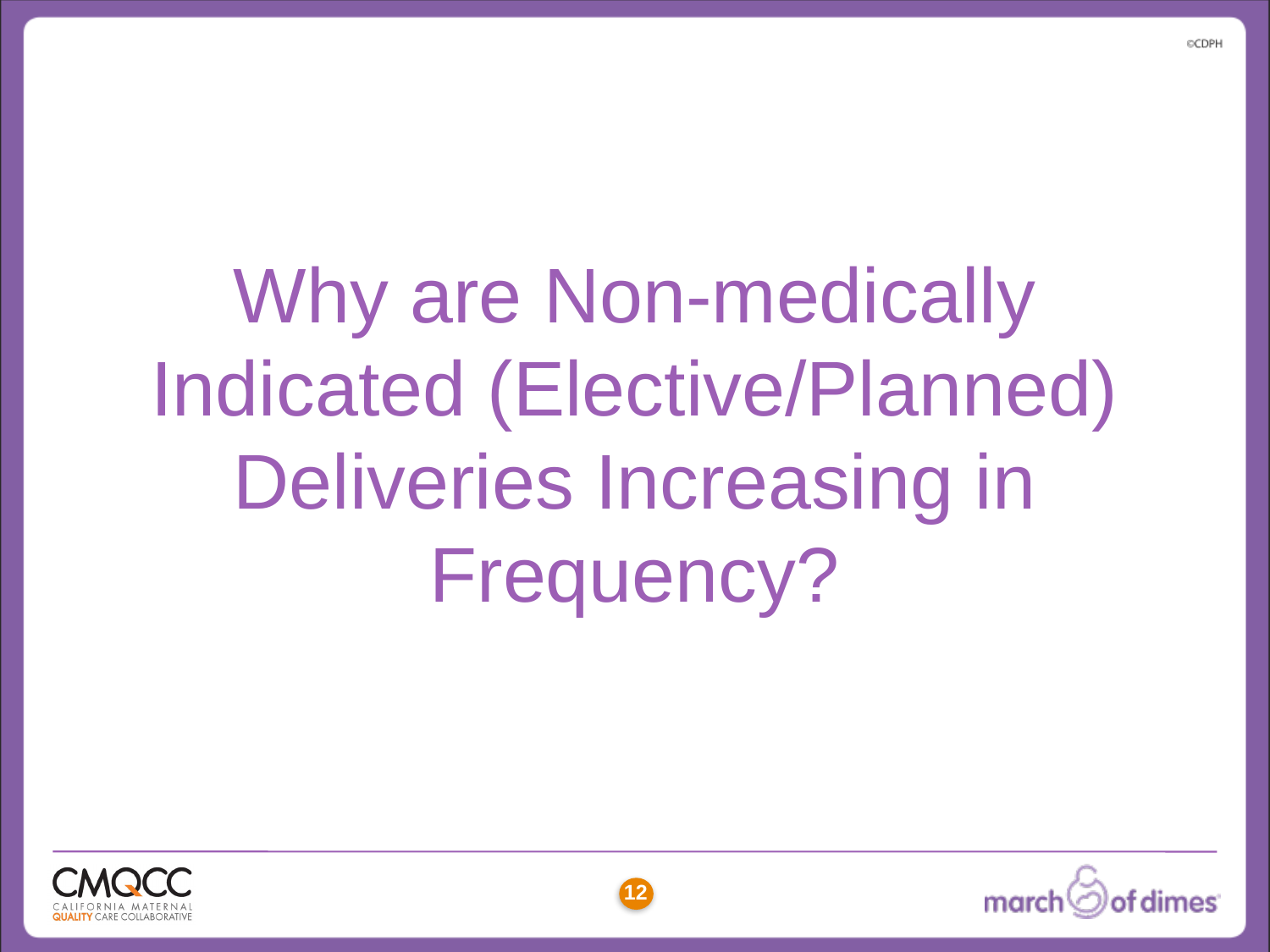

# Why are Non-medically Indicated (Elective/Planned) Deliveries Increasing in Frequency?